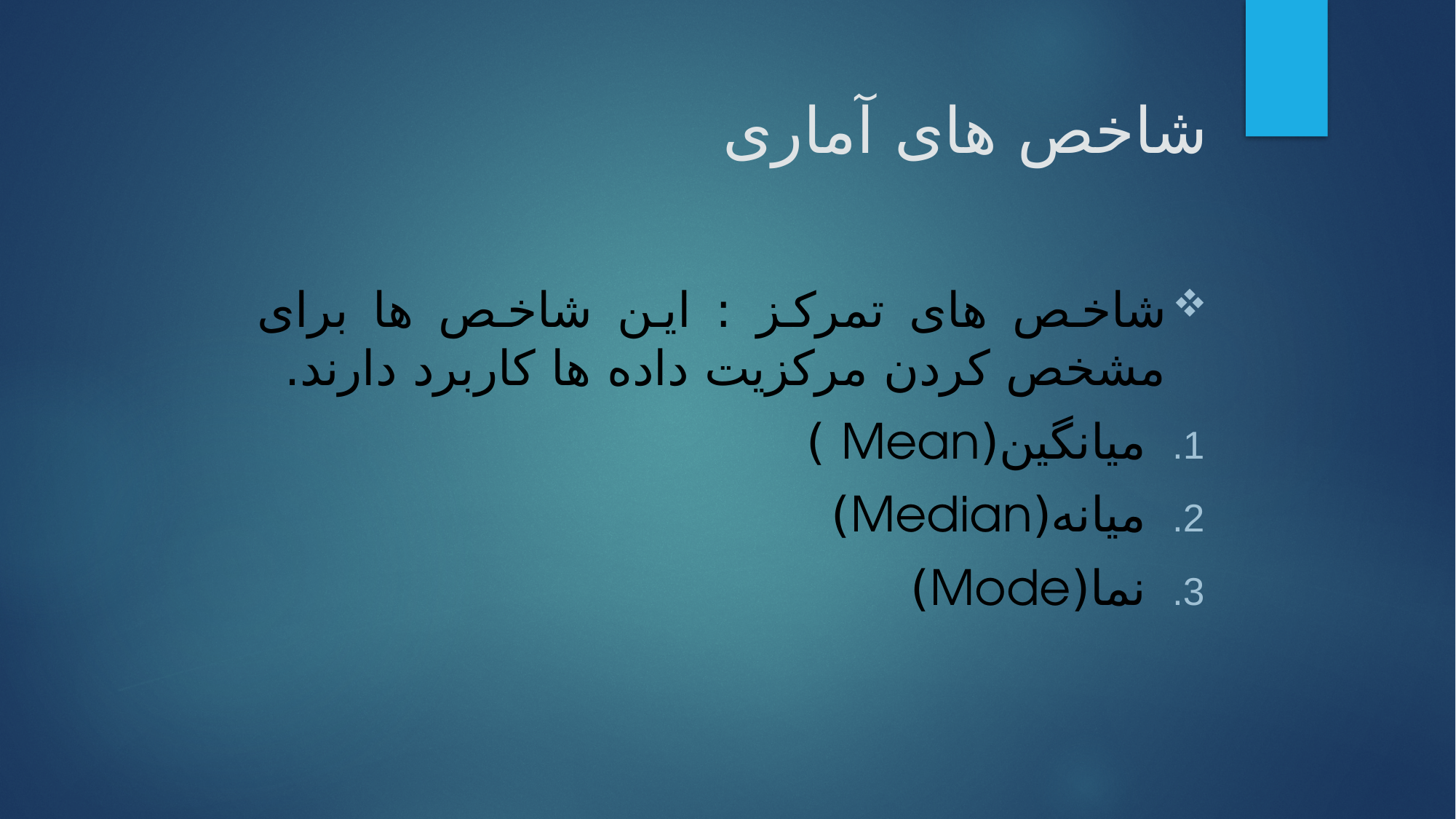

# شاخص های آماری
شاخص های تمرکز : این شاخص ها برای مشخص کردن مرکزیت داده ها کاربرد دارند.
میانگین(Mean )
میانه(Median)
نما(Mode)